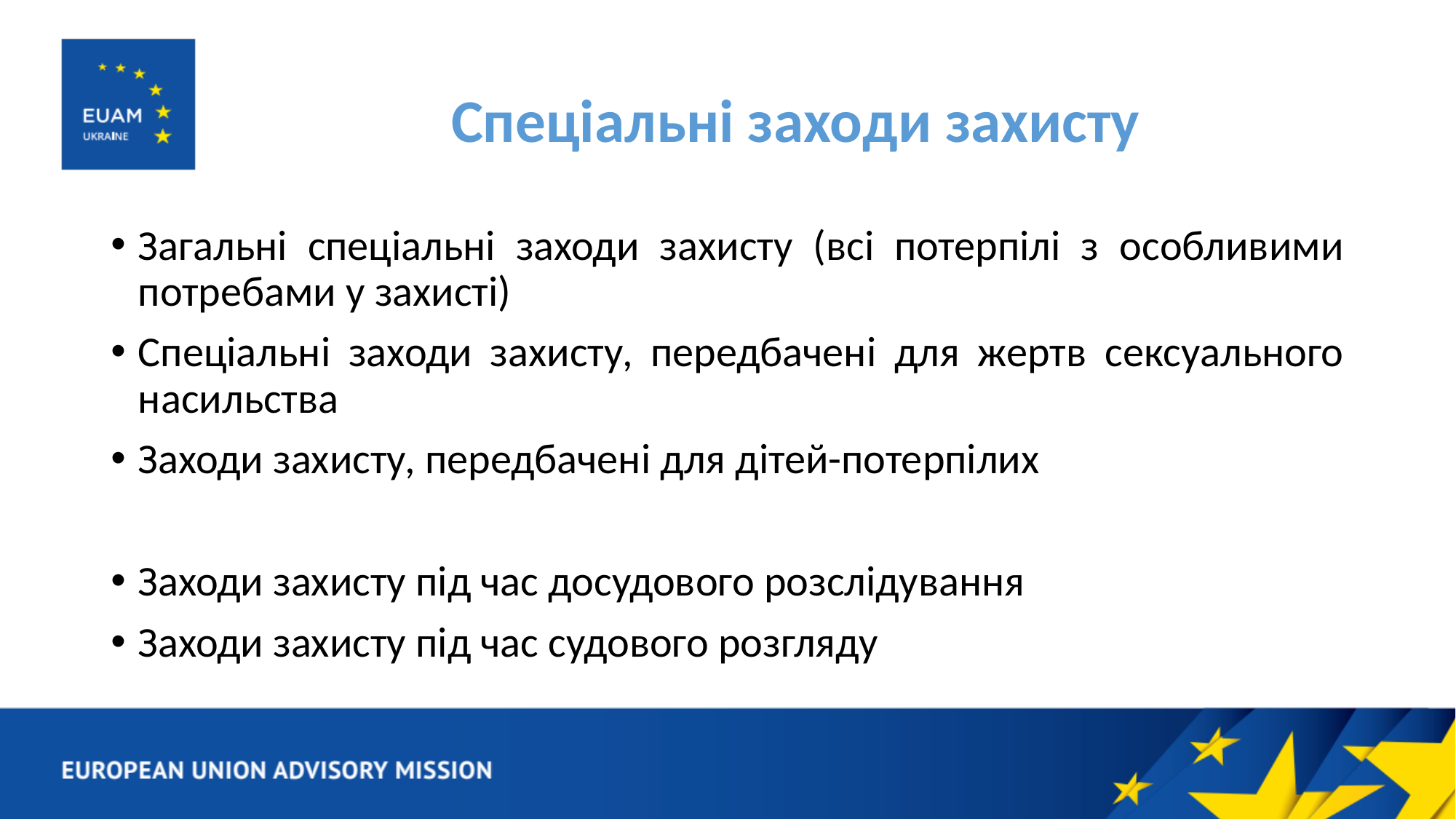

# Спеціальні заходи захисту
Загальні спеціальні заходи захисту (всі потерпілі з особливими потребами у захисті)
Спеціальні заходи захисту, передбачені для жертв сексуального насильства
Заходи захисту, передбачені для дітей-потерпілих

Заходи захисту під час досудового розслідування
Заходи захисту під час судового розгляду